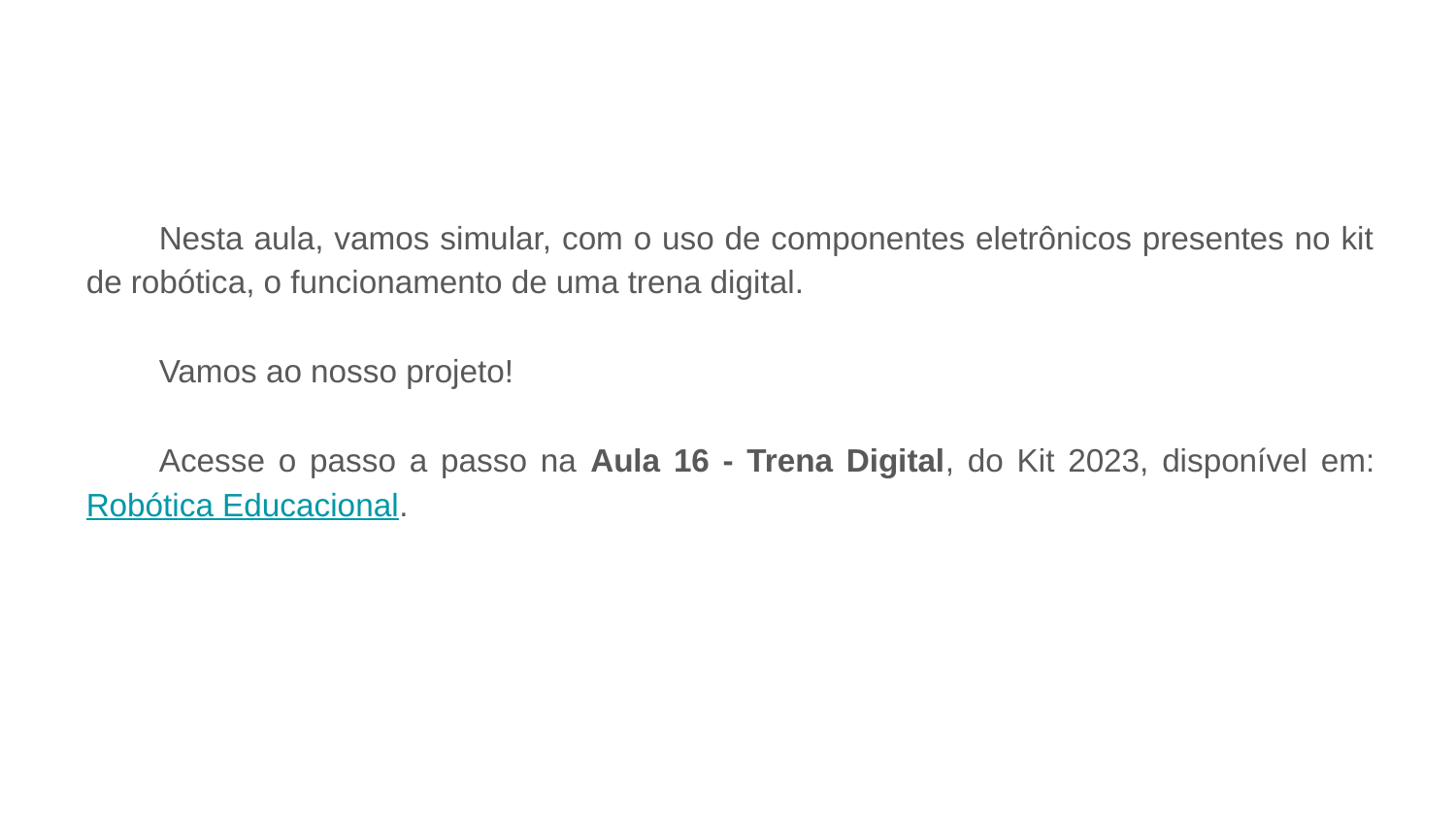

Nesta aula, vamos simular, com o uso de componentes eletrônicos presentes no kit de robótica, o funcionamento de uma trena digital.

Vamos ao nosso projeto!

Acesse o passo a passo na Aula 16 - Trena Digital, do Kit 2023, disponível em: Robótica Educacional.